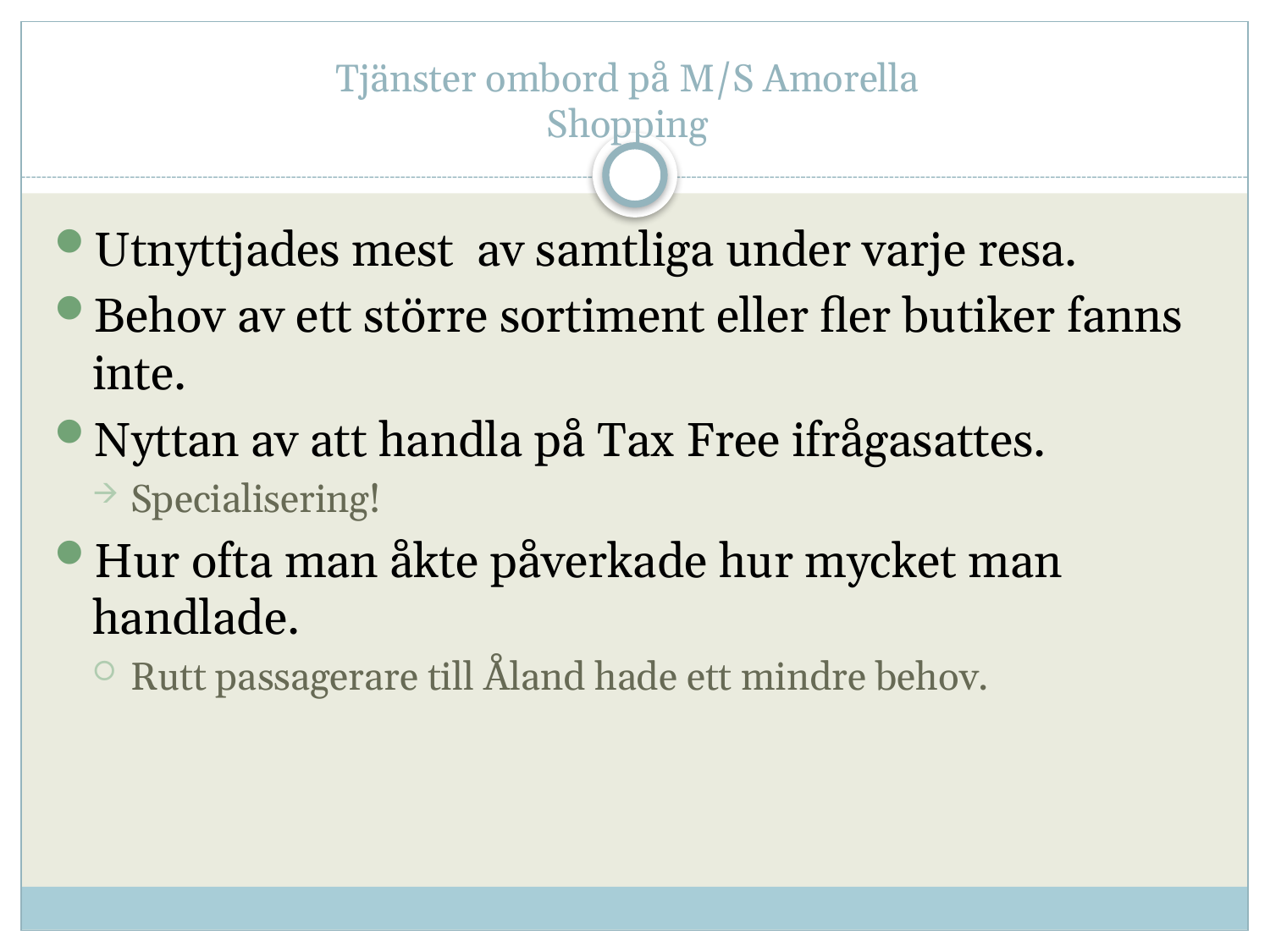

# Tjänster ombord på M/S Amorella Shopping
Utnyttjades mest  av samtliga under varje resa.
Behov av ett större sortiment eller fler butiker fanns inte.
Nyttan av att handla på Tax Free ifrågasattes.
Specialisering!
Hur ofta man åkte påverkade hur mycket man handlade.
Rutt passagerare till Åland hade ett mindre behov.